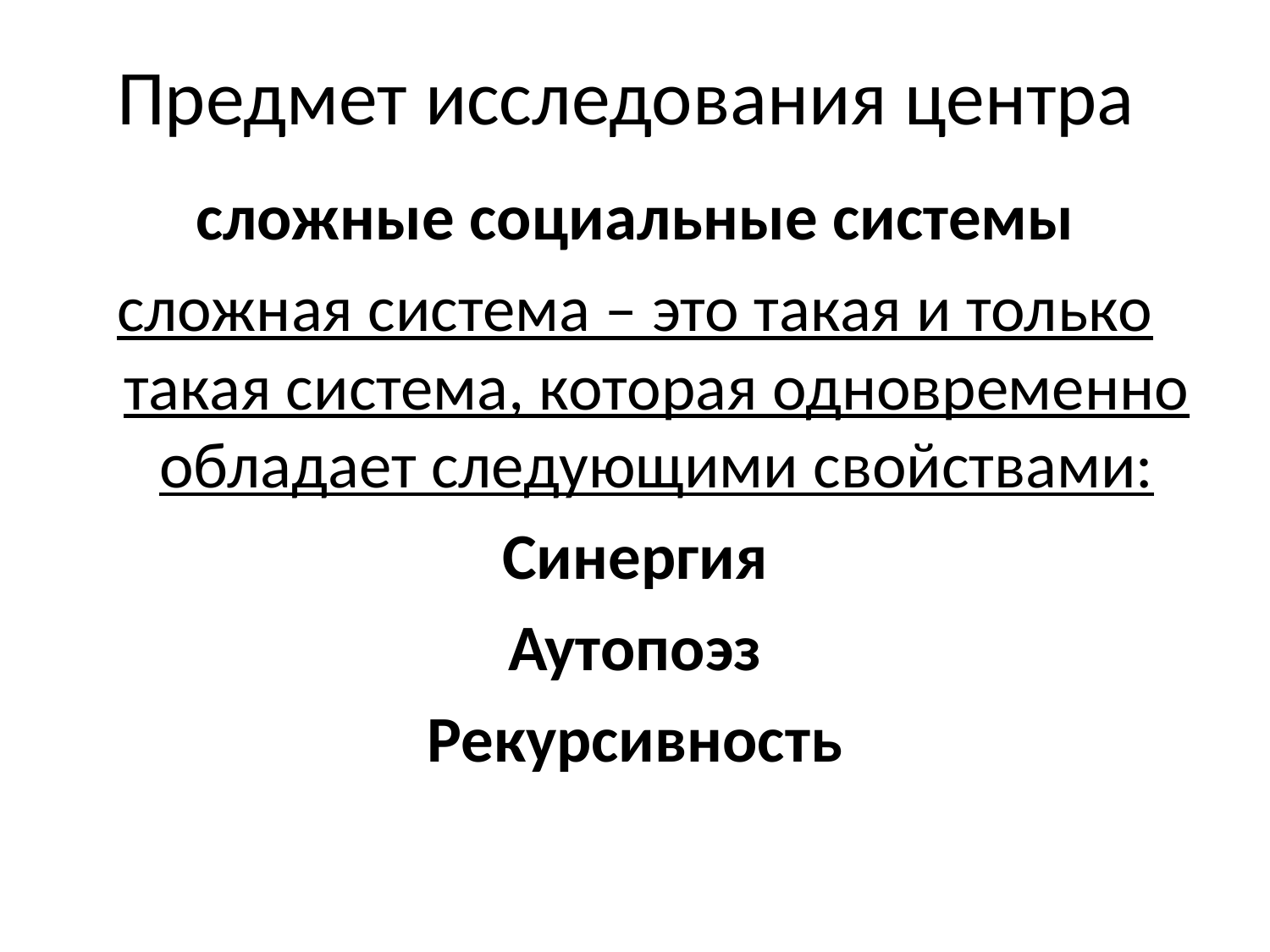

# Предмет исследования центра
сложные социальные системы
сложная система – это такая и только такая система, которая одновременно обладает следующими свойствами:
Синергия
Аутопоэз
Рекурсивность